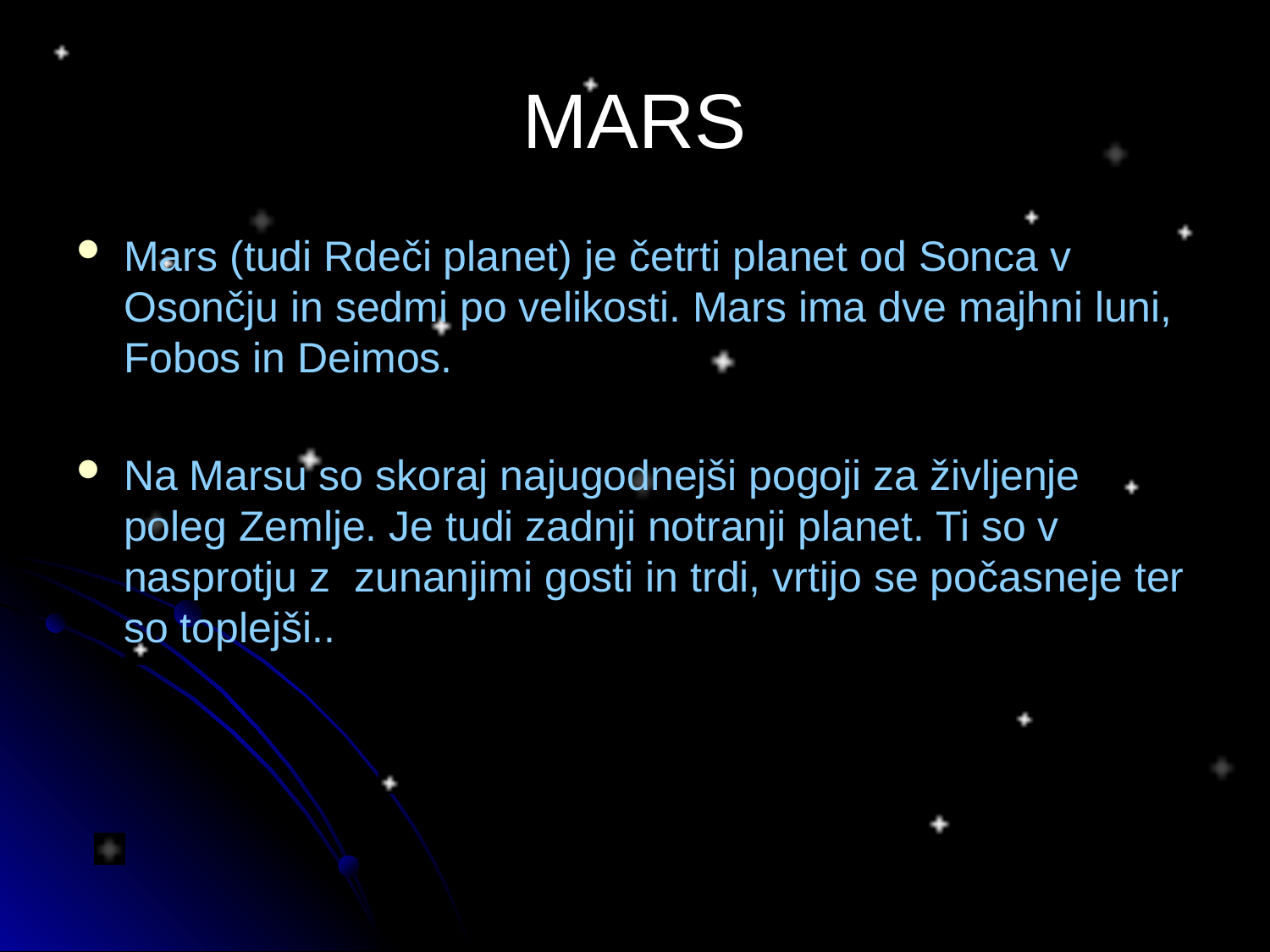

MARS
Mars (tudi Rdeči planet) je četrti planet od Sonca v Osončju in sedmi po velikosti. Mars ima dve majhni luni, Fobos in Deimos.

Na Marsu so skoraj najugodnejši pogoji za življenje poleg Zemlje. Je tudi zadnji notranji planet. Ti so v nasprotju z  zunanjimi gosti in trdi, vrtijo se počasneje ter so toplejši..